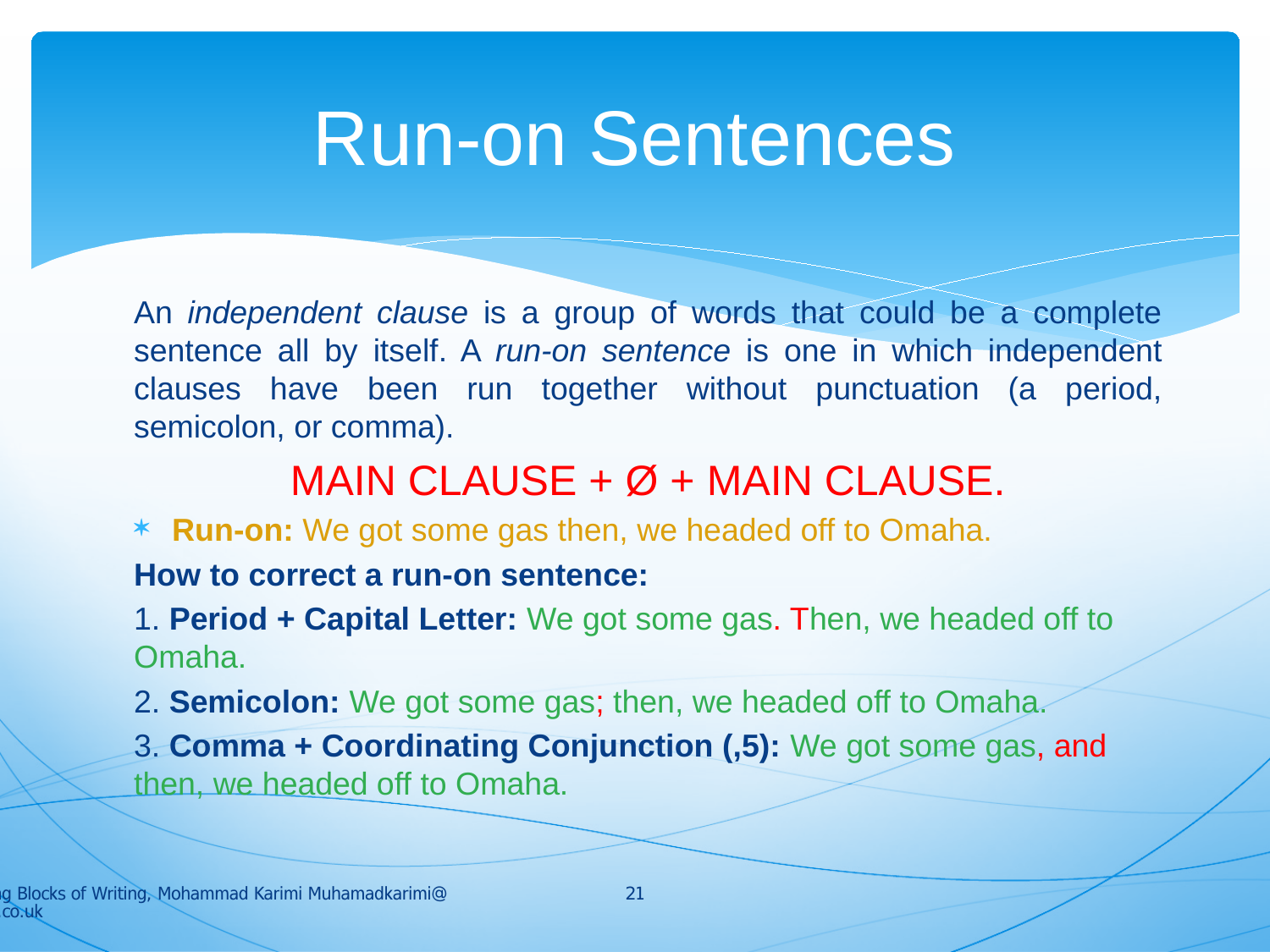

# Run-on Sentences
An independent clause is a group of words that could be a complete sentence all by itself. A run-on sentence is one in which independent clauses have been run together without punctuation (a period, semicolon, or comma).
Main Clause + Ø + Main Clause.
Run-on: We got some gas then, we headed off to Omaha.
How to correct a run-on sentence:
1. Period + Capital Letter: We got some gas. Then, we headed off to Omaha.
2. Semicolon: We got some gas; then, we headed off to Omaha.
3. Comma + Coordinating Conjunction (,5): We got some gas, and then, we headed off to Omaha.

21
Building Blocks of Writing, Mohammad Karimi Muhamadkarimi@yahoo.co.uk